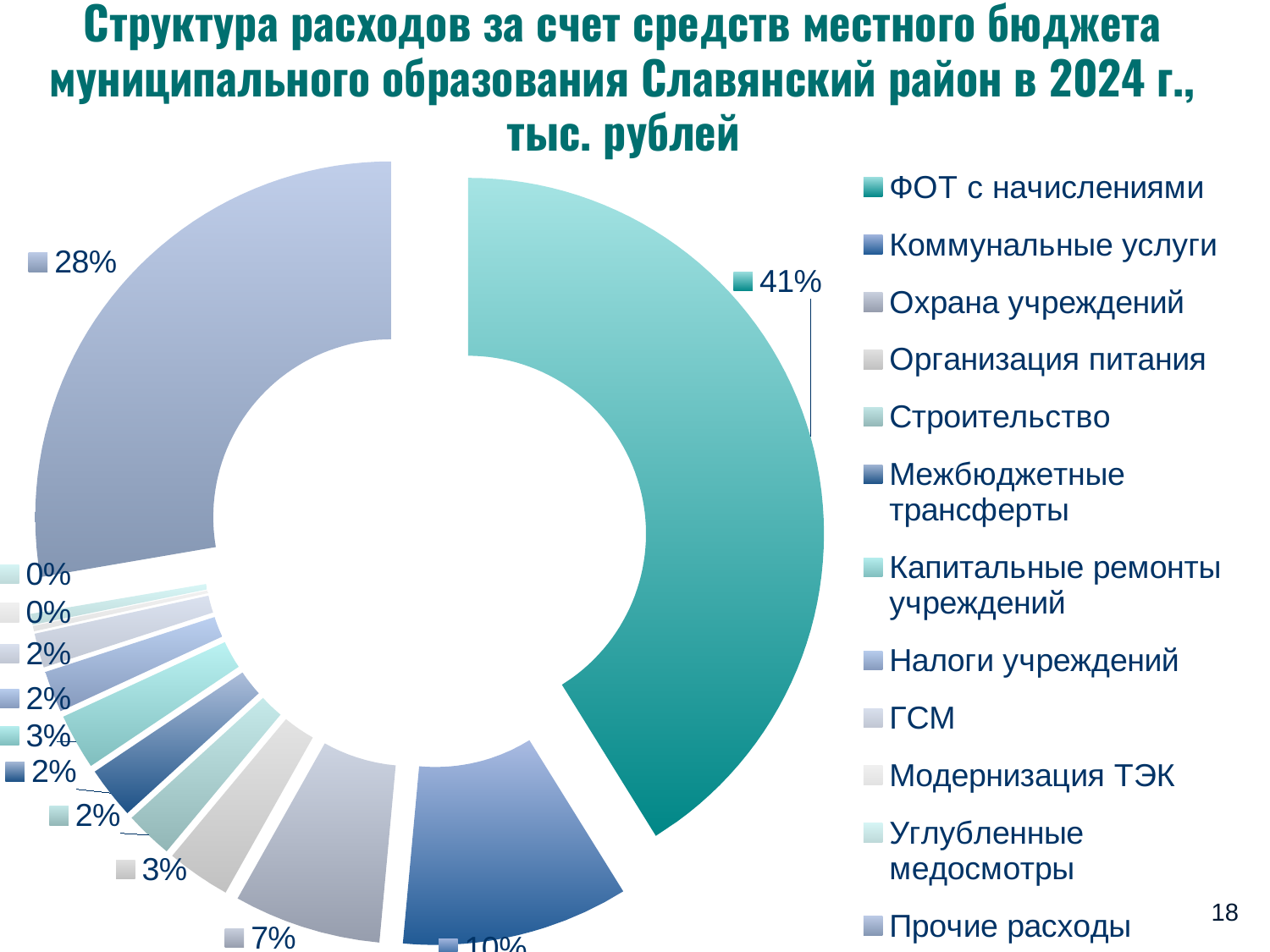

# Структура расходов за счет средств местного бюджета муниципального образования Славянский район в 2024 г., тыс. рублей

### Chart

| Category | Столбец1 |
|---|---|
| ФОТ с начислениями | 826295.4 |
| Коммунальные услуги | 206977.3 |
| Охрана учреждений | 134292.0 |
| Организация питания  | 58343.5 |
| Строительство | 43542.1 |
| Межбюджетные трансферты | 47484.1 |
| Капитальные ремонты учреждений | 50770.3 |
| Налоги учреждений | 37754.7 |
| ГСМ | 31370.6 |
| Модернизация ТЭК | 5000.0 |
| Углубленные медосмотры | 10000.0 |
| Прочие расходы | 556021.7 |
18
19